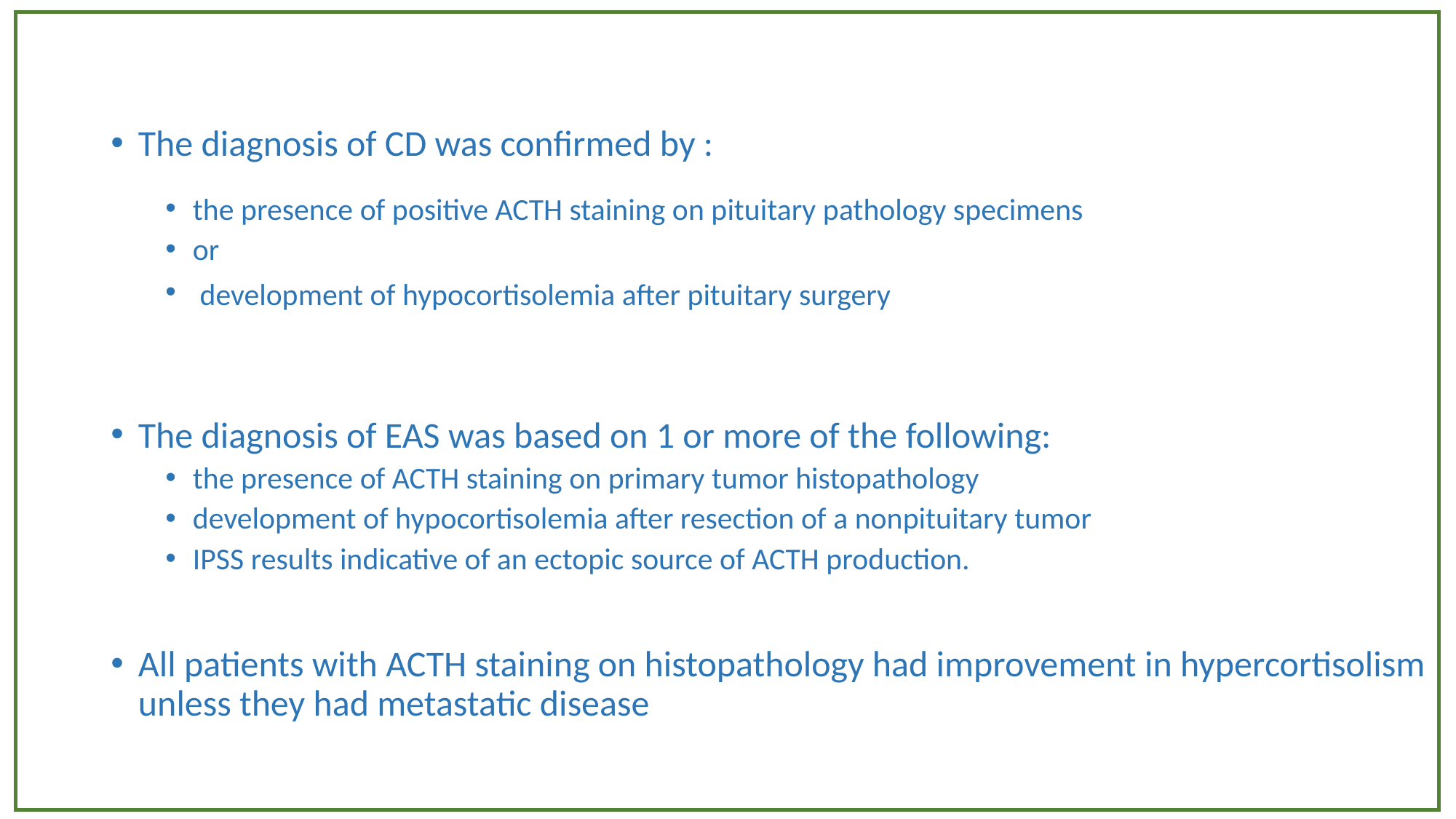

The diagnosis of CD was confirmed by :
the presence of positive ACTH staining on pituitary pathology specimens
or
 development of hypocortisolemia after pituitary surgery

The diagnosis of EAS was based on 1 or more of the following:
the presence of ACTH staining on primary tumor histopathology
development of hypocortisolemia after resection of a nonpituitary tumor
IPSS results indicative of an ectopic source of ACTH production.

All patients with ACTH staining on histopathology had improvement in hypercortisolism unless they had metastatic disease